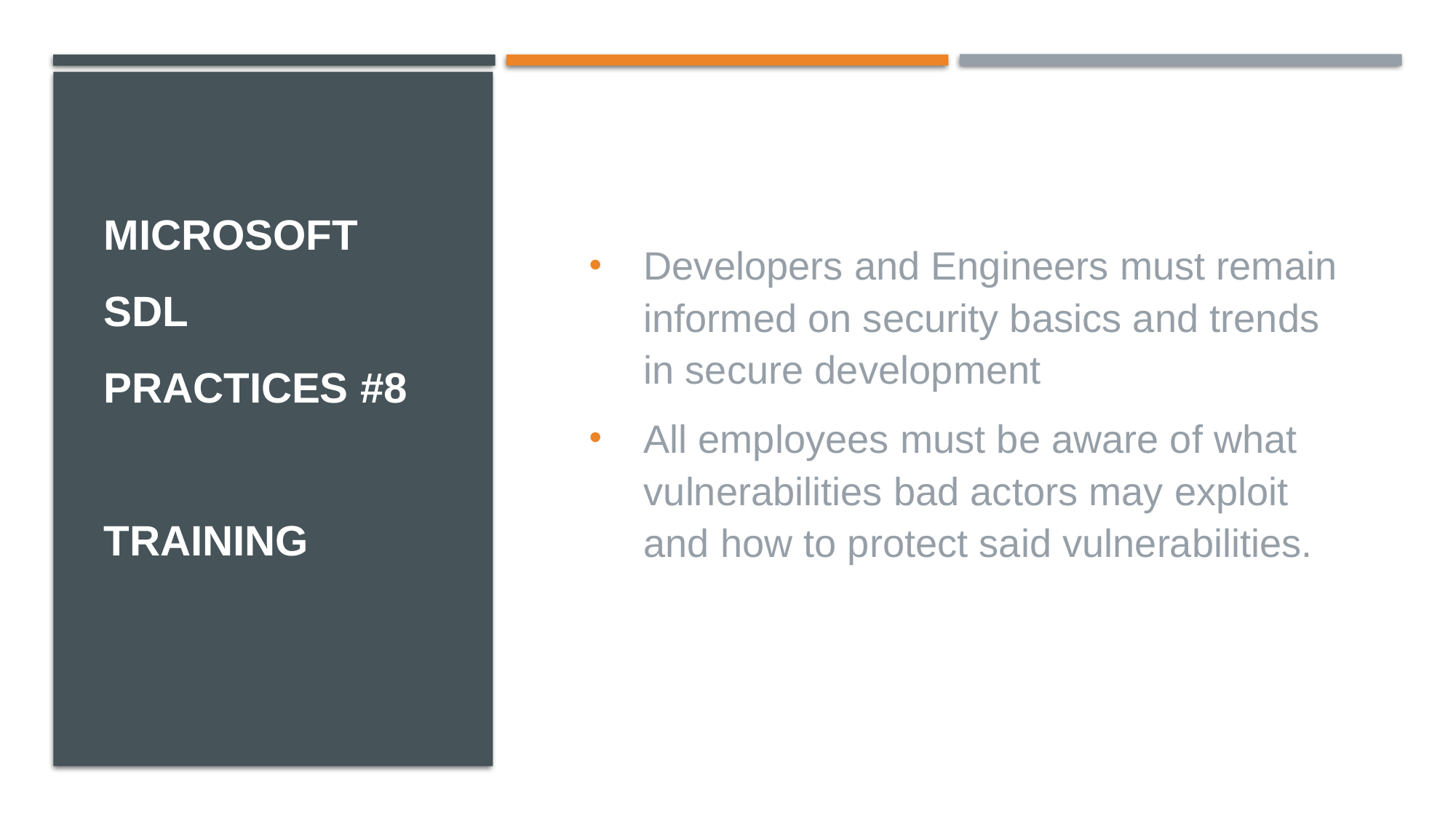

# Microsoft sDL Practices #8 Training
Developers and Engineers must remain informed on security basics and trends in secure development
All employees must be aware of what vulnerabilities bad actors may exploit and how to protect said vulnerabilities.